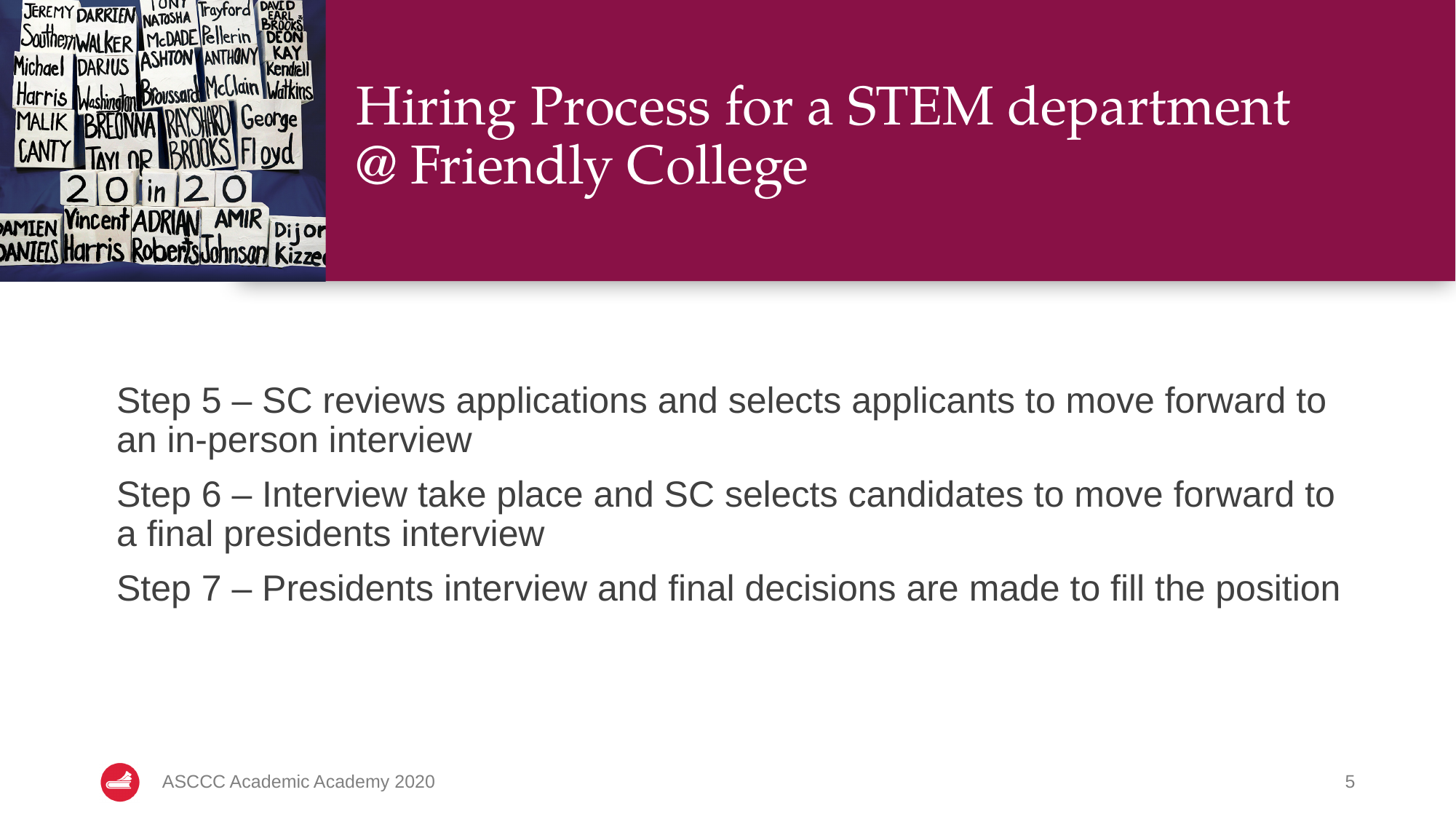

# Hiring Process for a STEM department @ Friendly College
Step 5 – SC reviews applications and selects applicants to move forward to an in-person interview
Step 6 – Interview take place and SC selects candidates to move forward to a final presidents interview
Step 7 – Presidents interview and final decisions are made to fill the position

ASCCC Academic Academy 2020
5